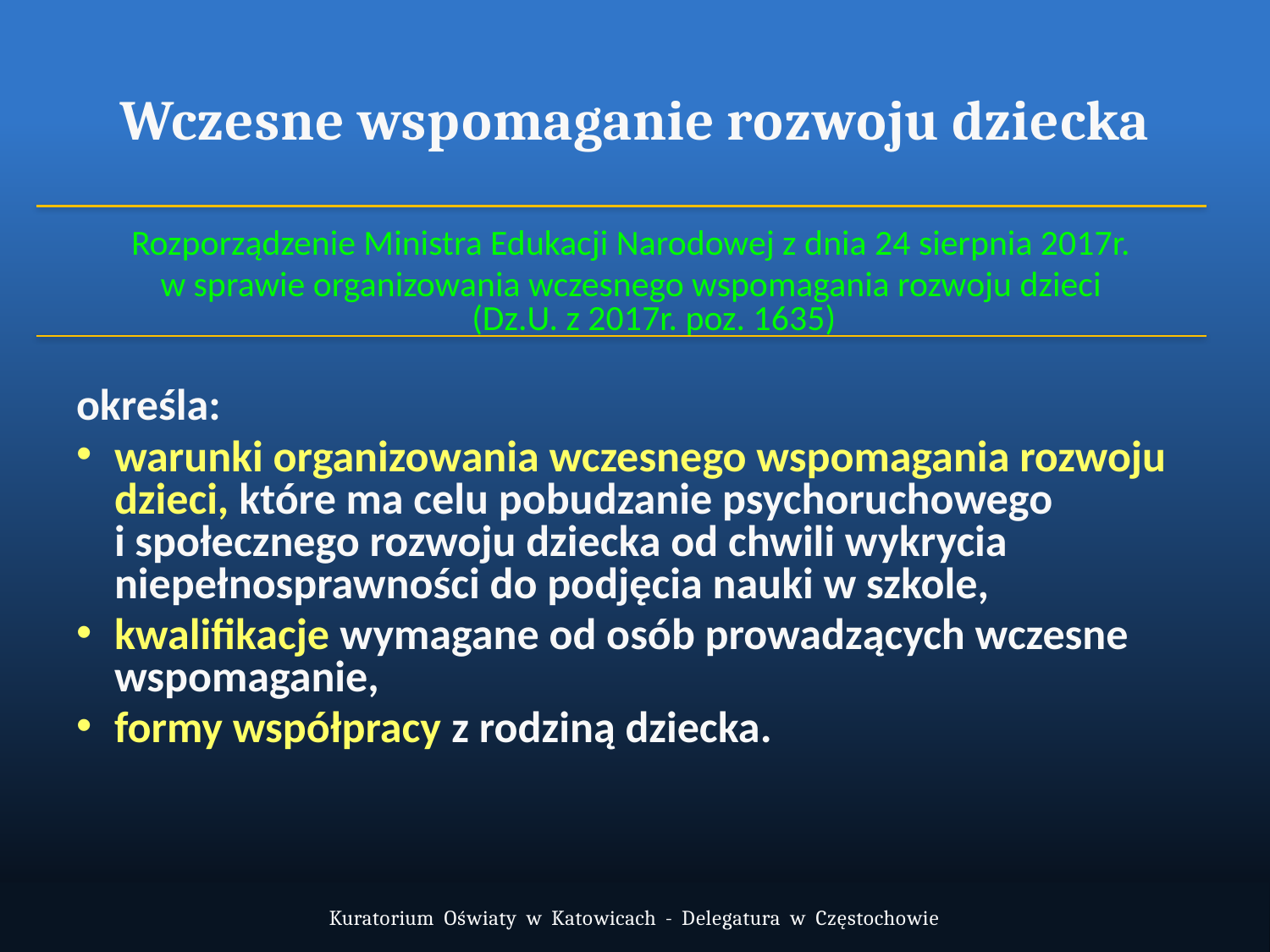

# Wczesne wspomaganie rozwoju dziecka
Rozporządzenie Ministra Edukacji Narodowej z dnia 24 sierpnia 2017r.
w sprawie organizowania wczesnego wspomagania rozwoju dzieci
(Dz.U. z 2017r. poz. 1635)

określa:
warunki organizowania wczesnego wspomagania rozwoju dzieci, które ma celu pobudzanie psychoruchowego
i społecznego rozwoju dziecka od chwili wykrycia niepełnosprawności do podjęcia nauki w szkole,
kwalifikacje wymagane od osób prowadzących wczesne wspomaganie,
formy współpracy z rodziną dziecka.